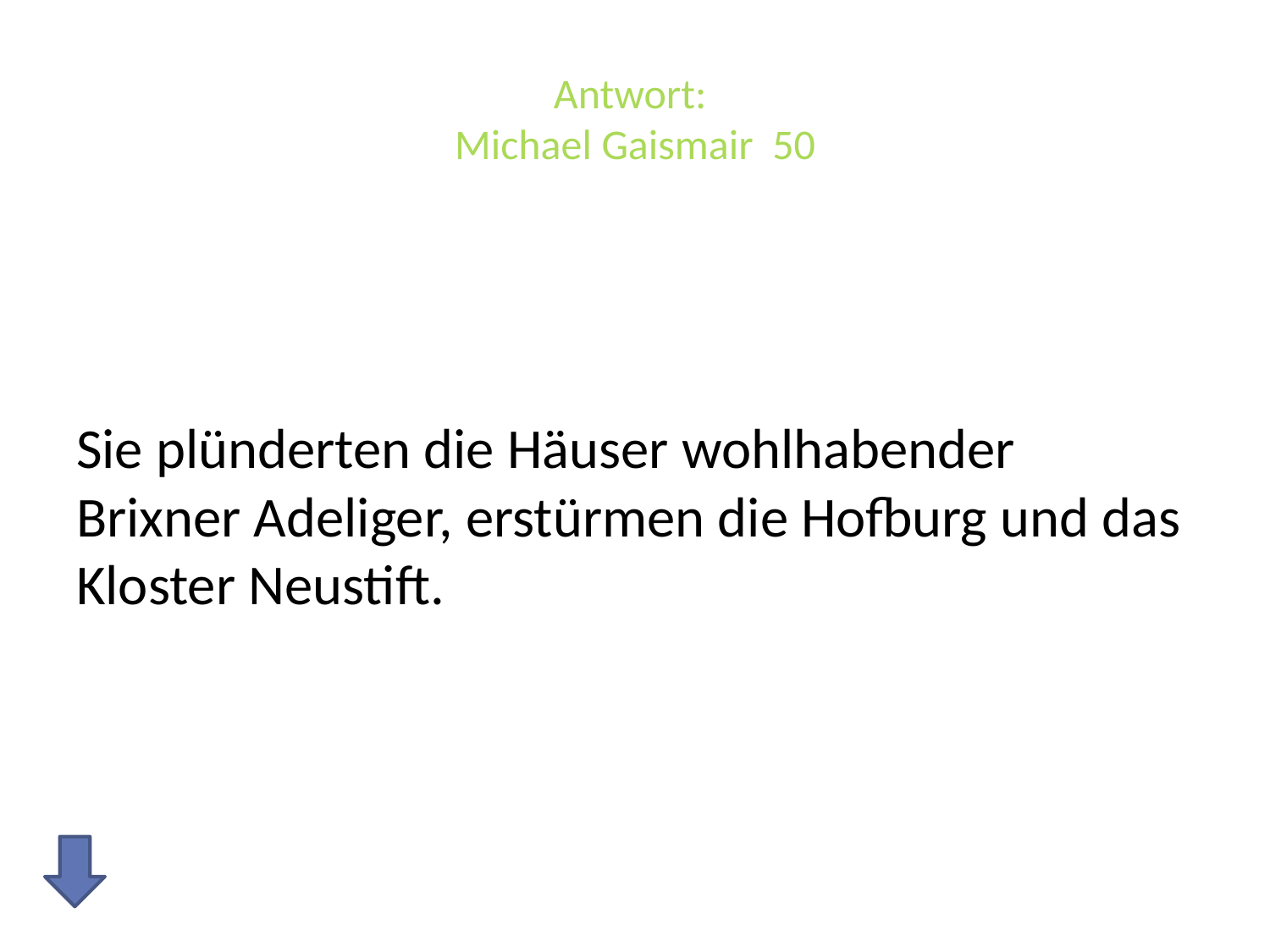

# Antwort: Michael Gaismair  50
Sie plünderten die Häuser wohlhabender Brixner Adeliger, erstürmen die Hofburg und das Kloster Neustift.